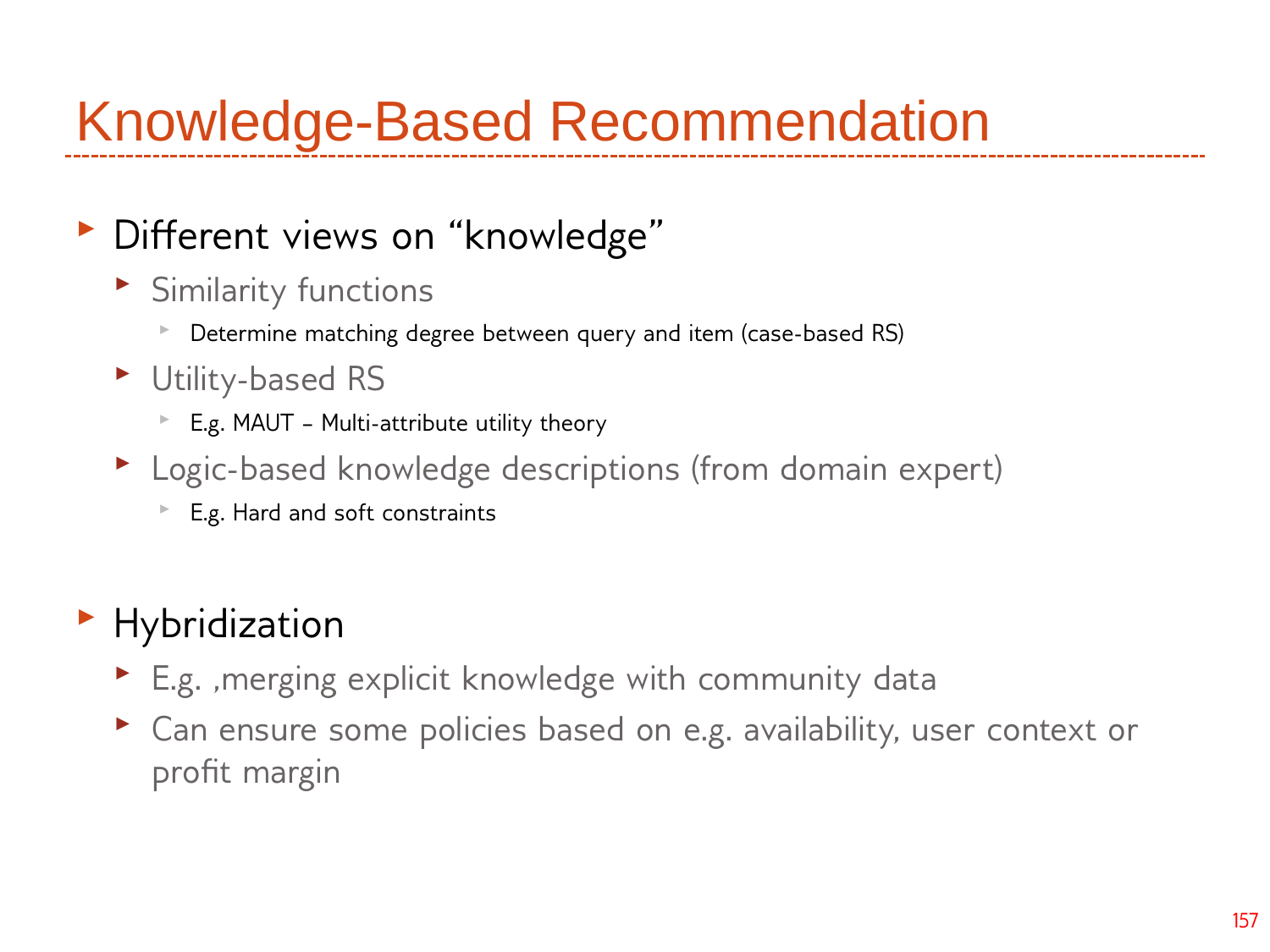

# Knowledge-Based Recommendation
Different views on “knowledge”
Similarity functions
Determine matching degree between query and item (case-based RS)
Utility-based RS
E.g. MAUT – Multi-attribute utility theory
Logic-based knowledge descriptions (from domain expert)
E.g. Hard and soft constraints

Hybridization
E.g. ,merging explicit knowledge with community data
Can ensure some policies based on e.g. availability, user context or profit margin